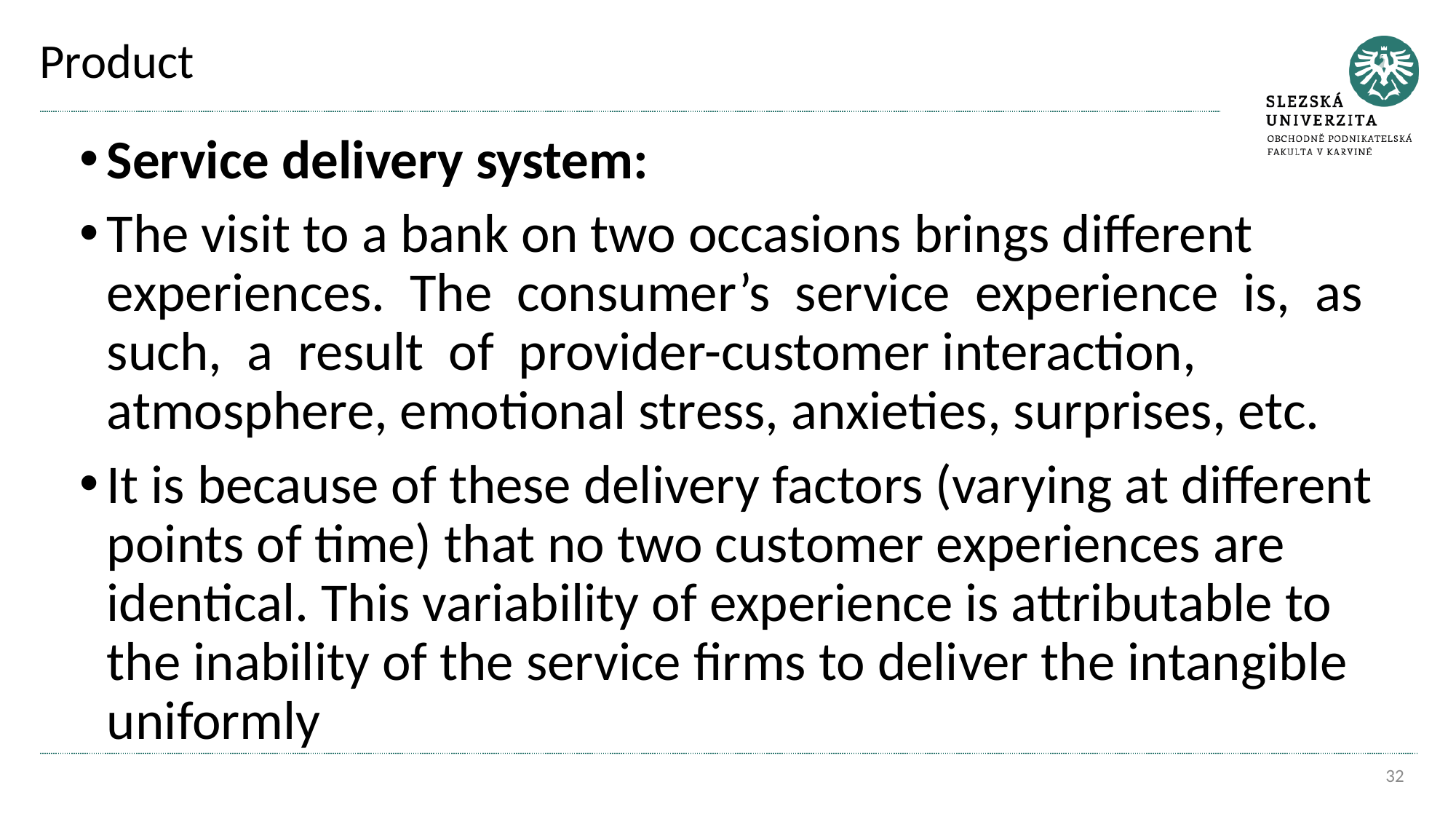

# Product
Service delivery system:
The visit to a bank on two occasions brings different  experiences.  The  consumer’s  service  experience  is,  as  such,  a  result  of  provider-customer interaction, atmosphere, emotional stress, anxieties, surprises, etc.
It is because of these delivery factors (varying at different points of time) that no two customer experiences are identical. This variability of experience is attributable to the inability of the service firms to deliver the intangible uniformly
32